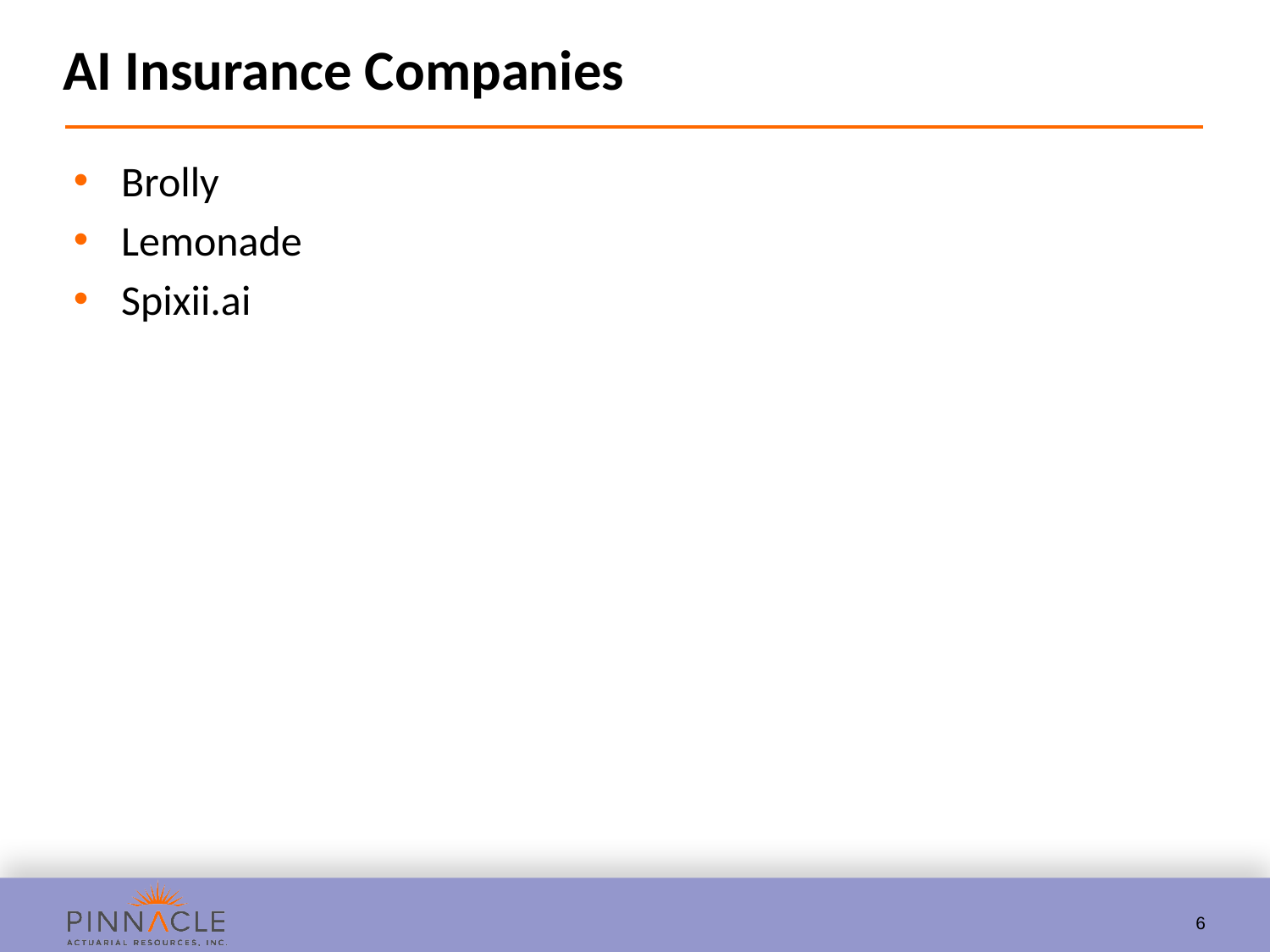

# AI Insurance Companies
Brolly
Lemonade
Spixii.ai